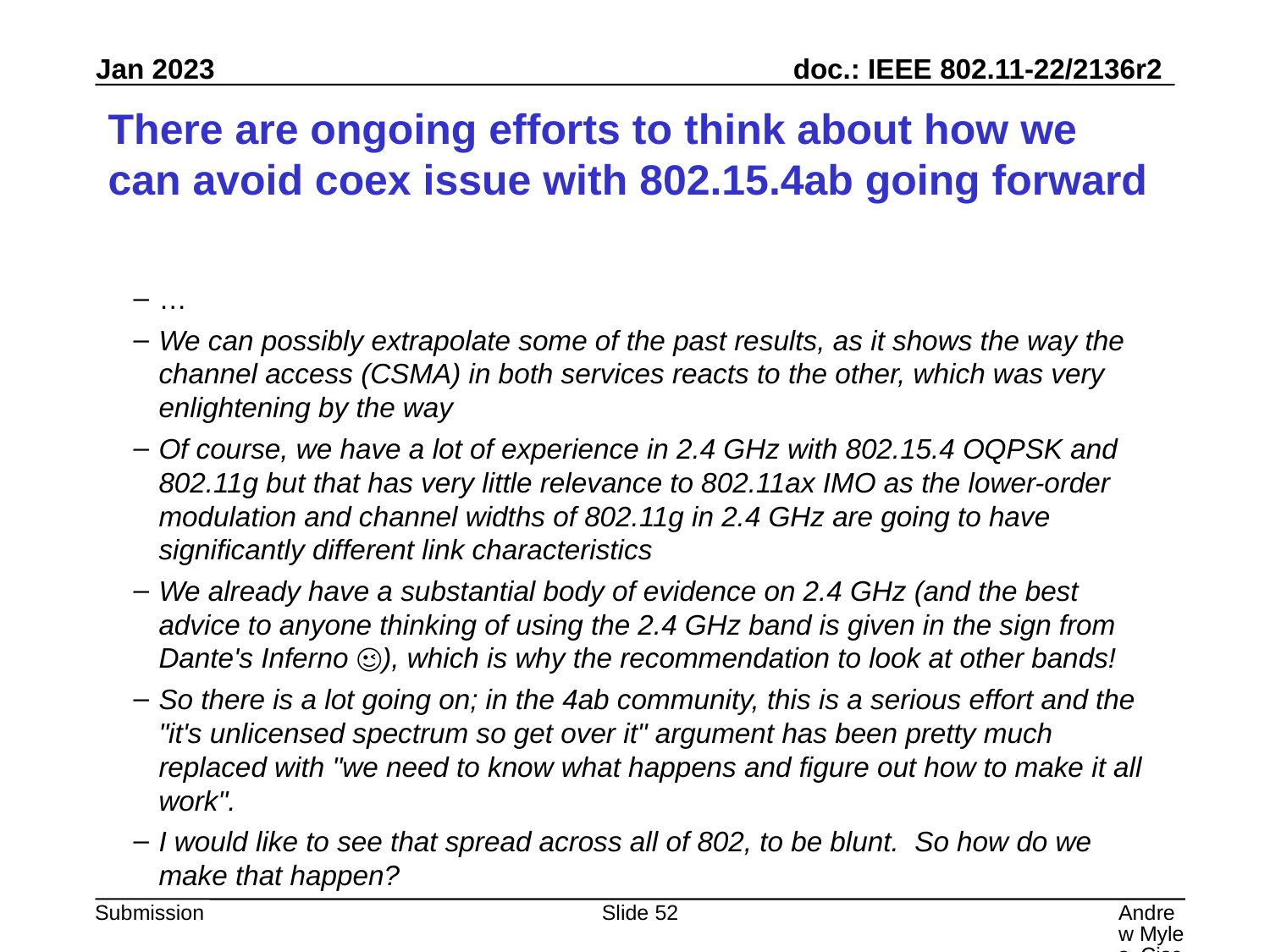

# There are ongoing efforts to think about how we can avoid coex issue with 802.15.4ab going forward
…
We can possibly extrapolate some of the past results, as it shows the way the channel access (CSMA) in both services reacts to the other, which was very enlightening by the way
Of course, we have a lot of experience in 2.4 GHz with 802.15.4 OQPSK and 802.11g but that has very little relevance to 802.11ax IMO as the lower-order modulation and channel widths of 802.11g in 2.4 GHz are going to have significantly different link characteristics
We already have a substantial body of evidence on 2.4 GHz (and the best advice to anyone thinking of using the 2.4 GHz band is given in the sign from Dante's Inferno 😉), which is why the recommendation to look at other bands!
So there is a lot going on; in the 4ab community, this is a serious effort and the "it's unlicensed spectrum so get over it" argument has been pretty much replaced with "we need to know what happens and figure out how to make it all work".
I would like to see that spread across all of 802, to be blunt.  So how do we make that happen?

Slide 52
Andrew Myles, Cisco